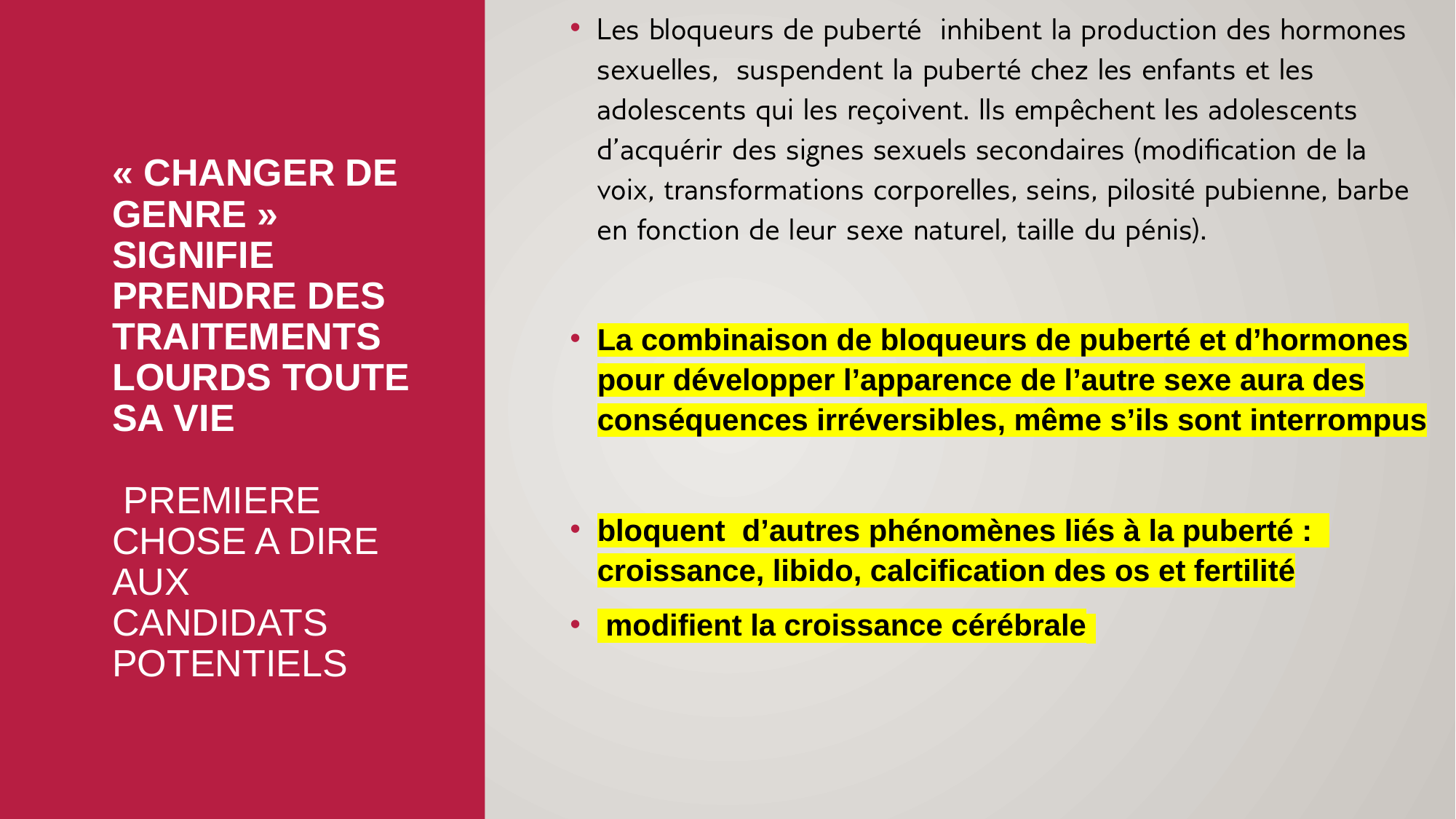

Les bloqueurs de puberté  inhibent la production des hormones sexuelles,  suspendent la puberté chez les enfants et les adolescents qui les reçoivent. Ils empêchent les adolescents d’acquérir des signes sexuels secondaires (modification de la voix, transformations corporelles, seins, pilosité pubienne, barbe en fonction de leur sexe naturel, taille du pénis).

La combinaison de bloqueurs de puberté et d’hormones pour développer l’apparence de l’autre sexe aura des conséquences irréversibles, même s’ils sont interrompus

bloquent  d’autres phénomènes liés à la puberté :   croissance, libido, calcification des os et fertilité
 modifient la croissance cérébrale
# « Changer de genre » signifie prendre des traitements lourds toute sa vie premiere chose a dire aux candidats potentiels